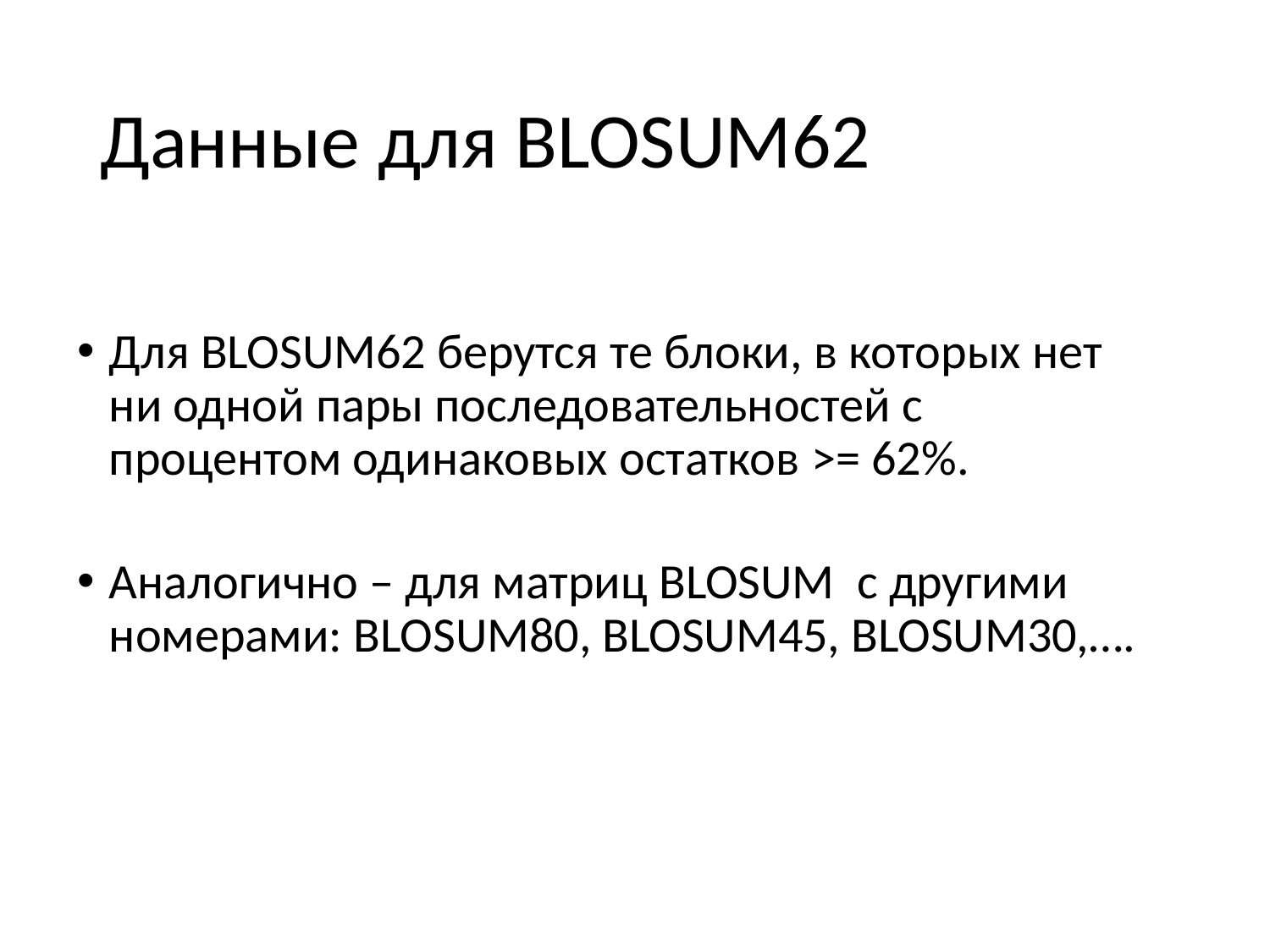

# Данные для BLOSUM62

Для BLOSUM62 берутся те блоки, в которых нет ни одной пары последовательностей с процентом одинаковых остатков >= 62%.
Аналогично – для матриц BLOSUM  c другими номерами: BLOSUM80, BLOSUM45, BLOSUM30,….